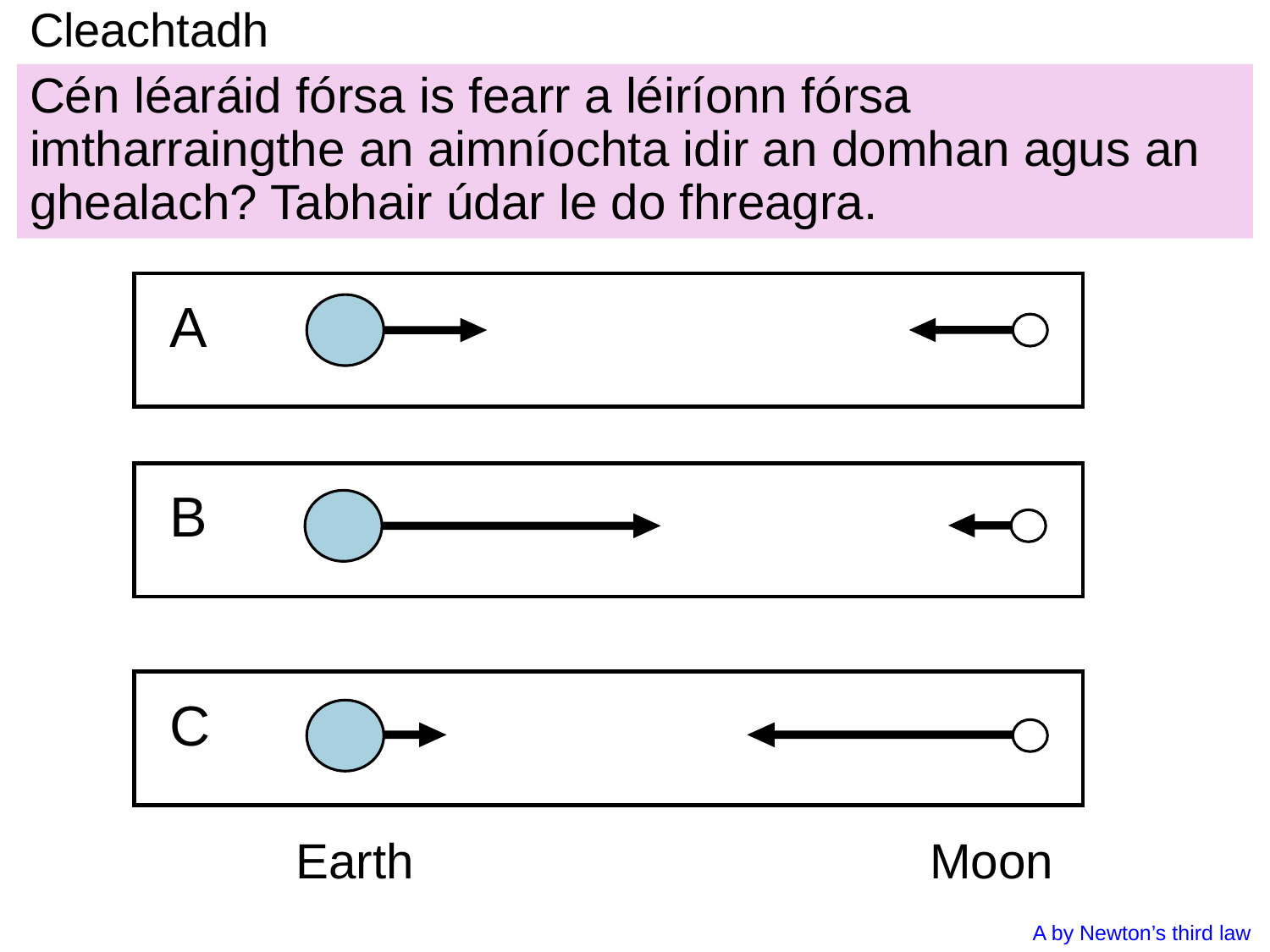

# Cleachtadh
Cén léaráid fórsa is fearr a léiríonn fórsa imtharraingthe an aimníochta idir an domhan agus an ghealach? Tabhair údar le do fhreagra.

A

B

C

Earth
Moon
A by Newton’s third law